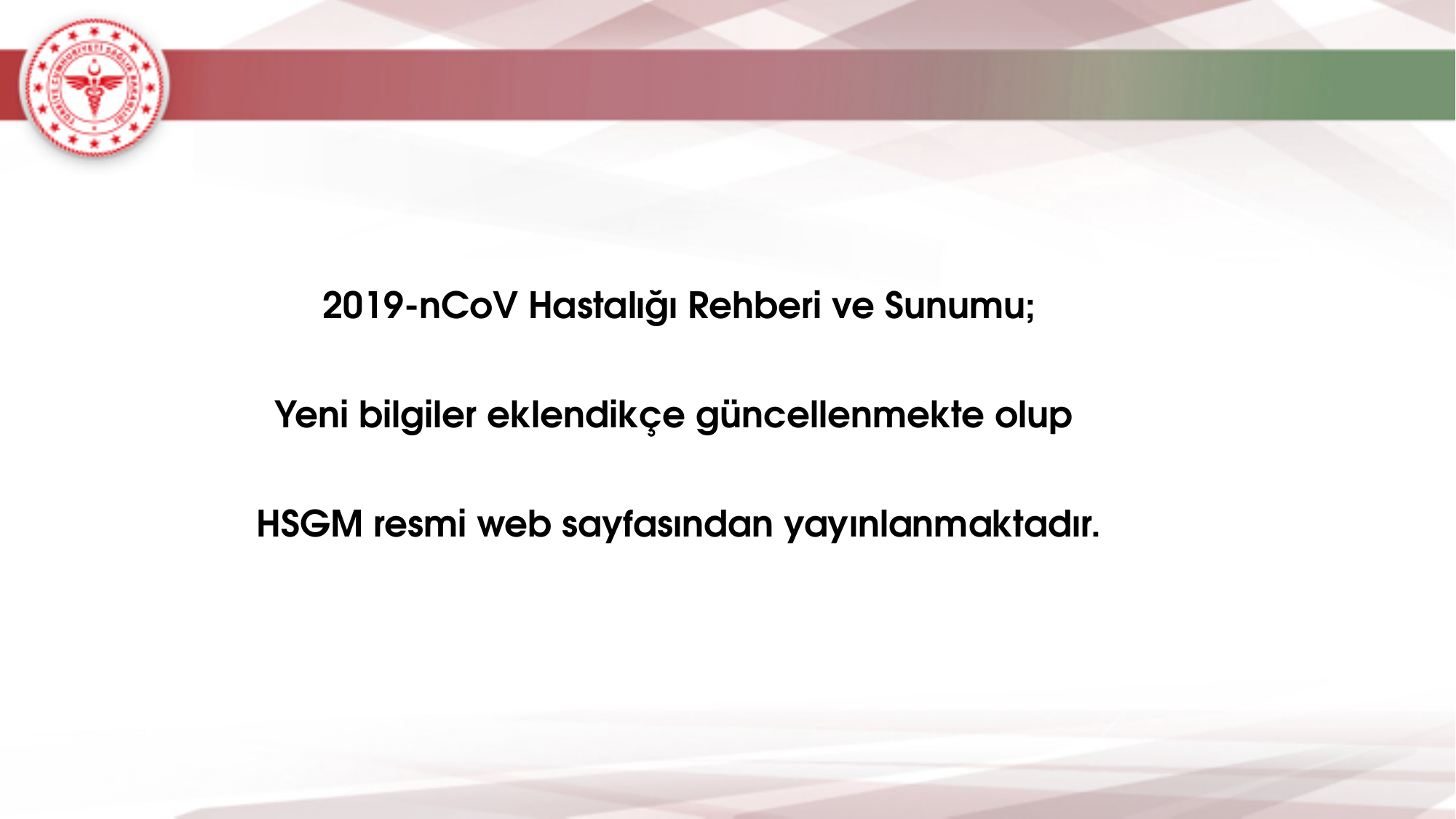

2019-nCoV Hastalığı Rehberi ve Sunumu;

Yeni bilgiler eklendikçe güncellenmekte olup

HSGM resmi web sayfasından yayınlanmaktadır.